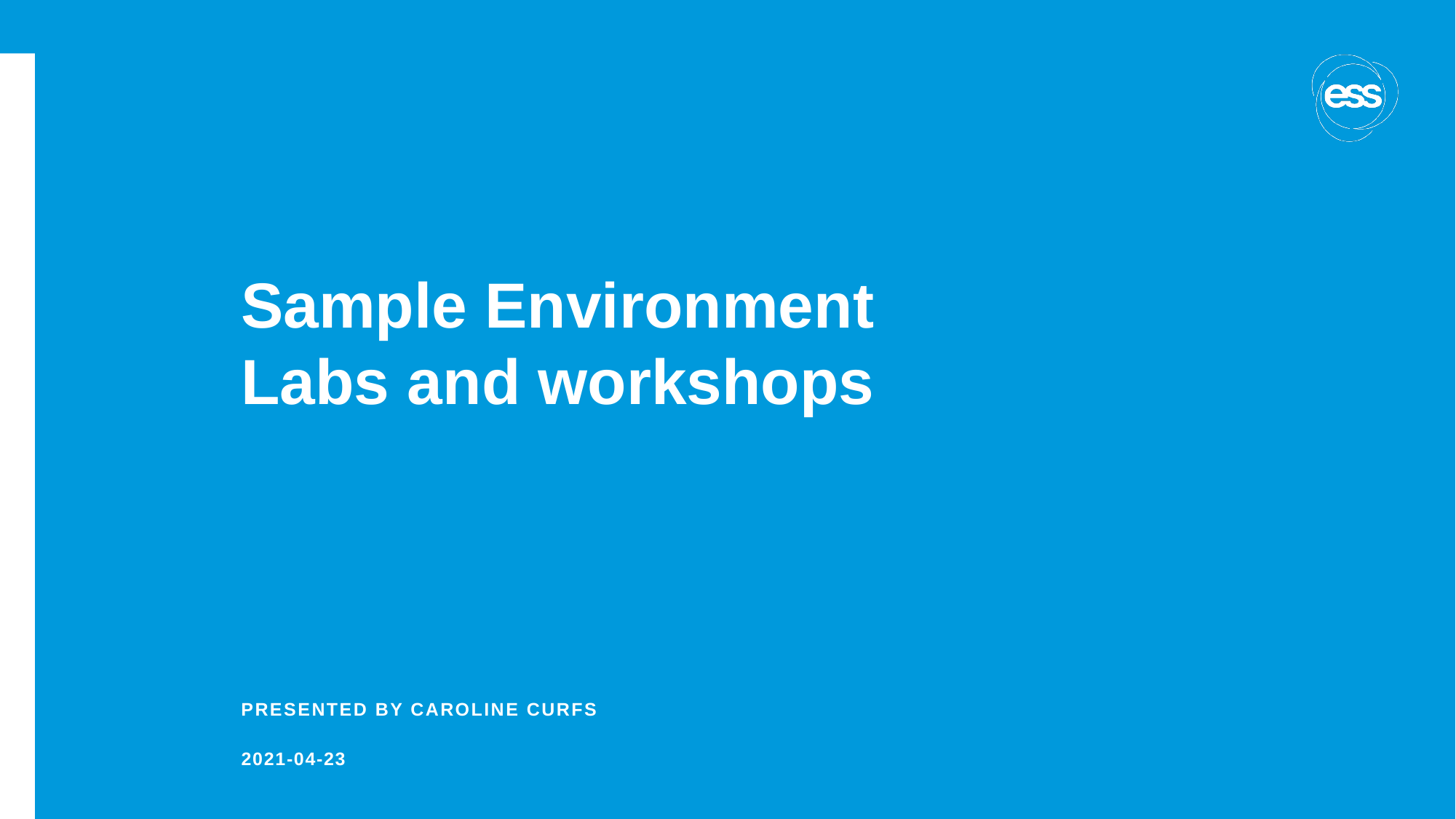

# Sample Environment Labs and workshops
PRESENTED BY Caroline curfs
2021-04-23